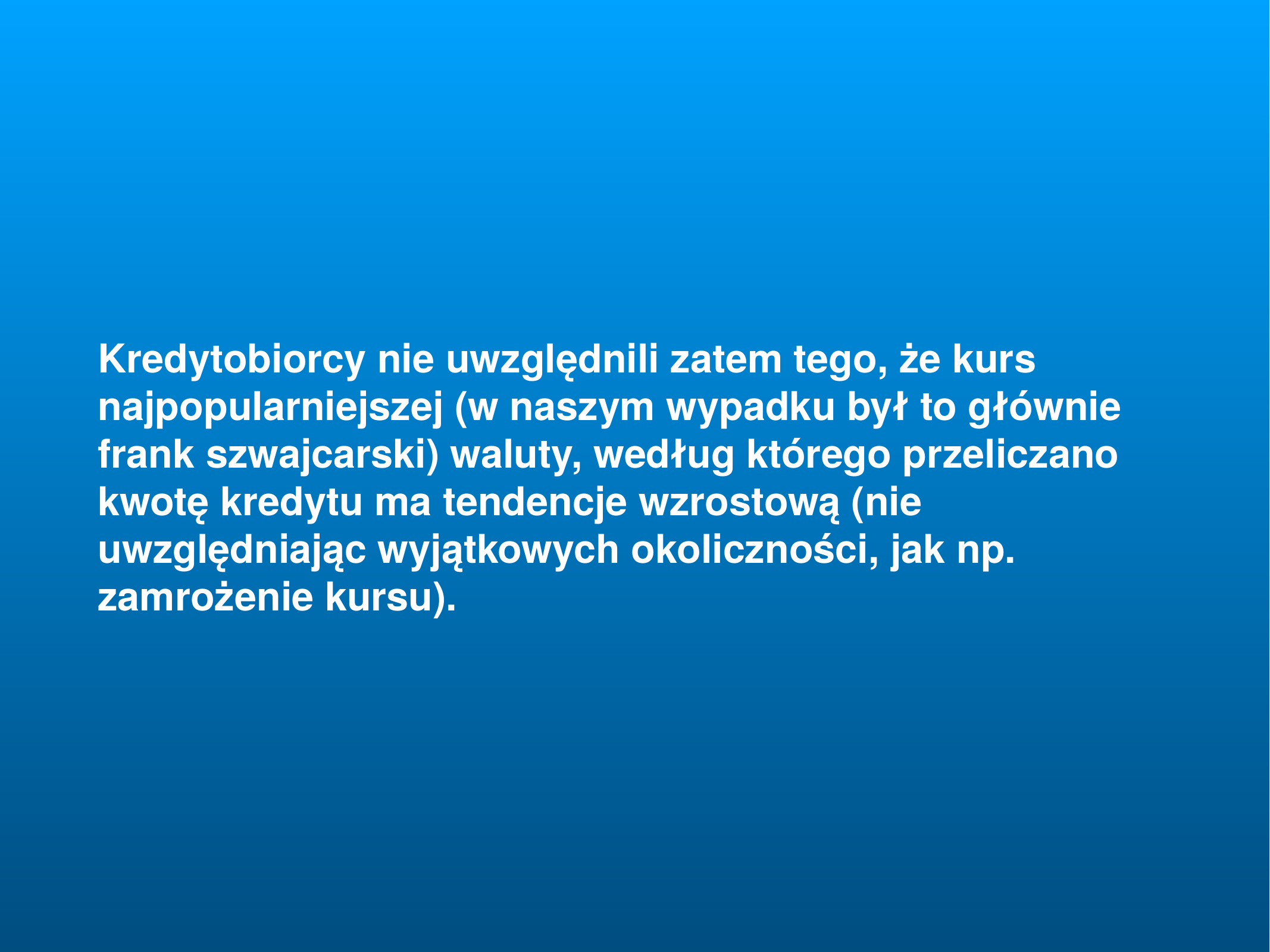

Kredytobiorcy nie uwzględnili zatem tego, że kurs najpopularniejszej (w naszym wypadku był to głównie frank szwajcarski) waluty, według którego przeliczano kwotę kredytu ma tendencje wzrostową (nie uwzględniając wyjątkowych okoliczności, jak np. zamrożenie kursu).